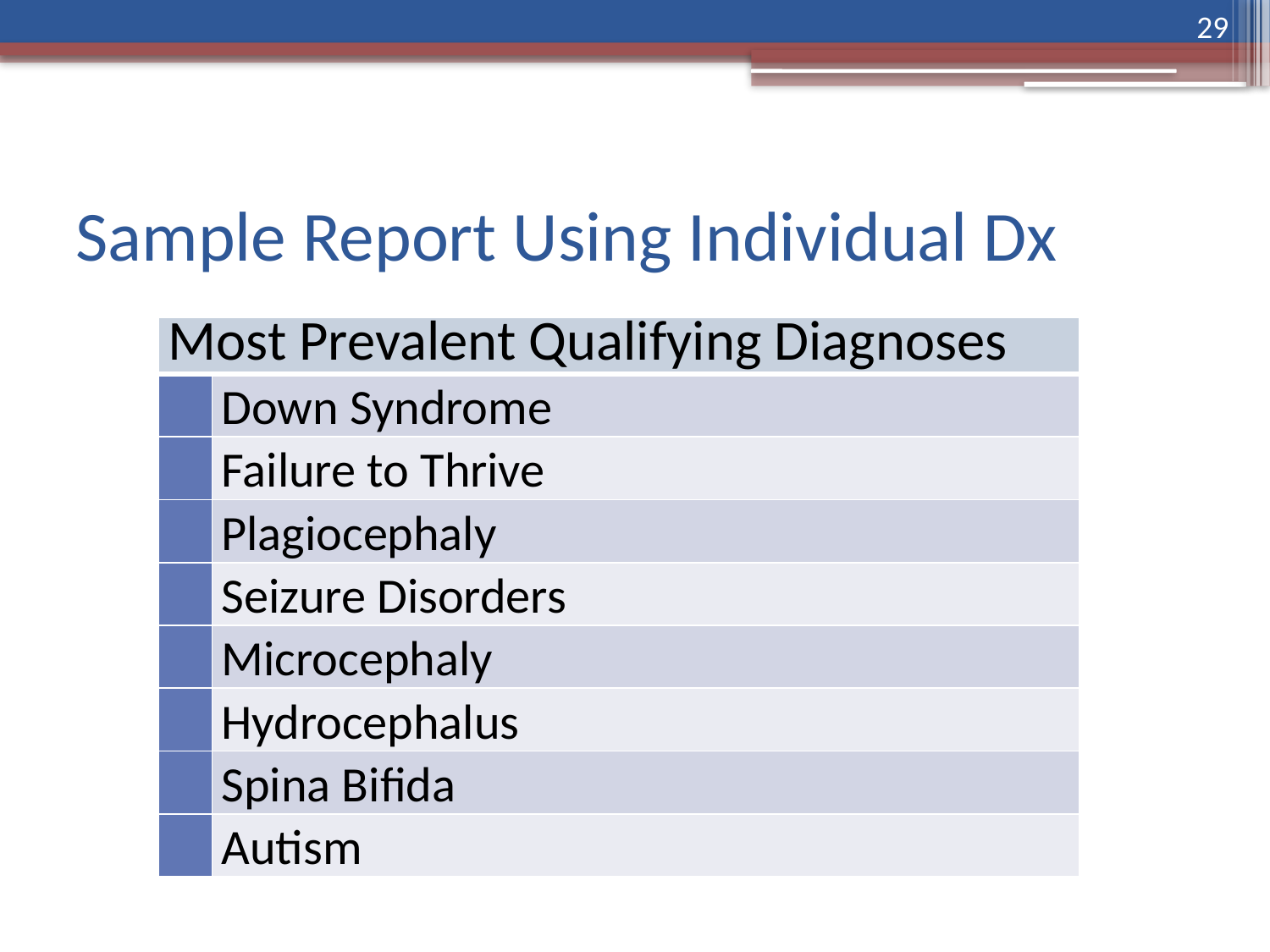

29
# Sample Report Using Individual Dx
| Most Prevalent Qualifying Diagnoses |  |
| --- | --- |
|  | Down Syndrome |
|  | Failure to Thrive |
|  | Plagiocephaly |
|  | Seizure Disorders |
|  | Microcephaly |
|  | Hydrocephalus |
|  | Spina Bifida |
|  | Autism |